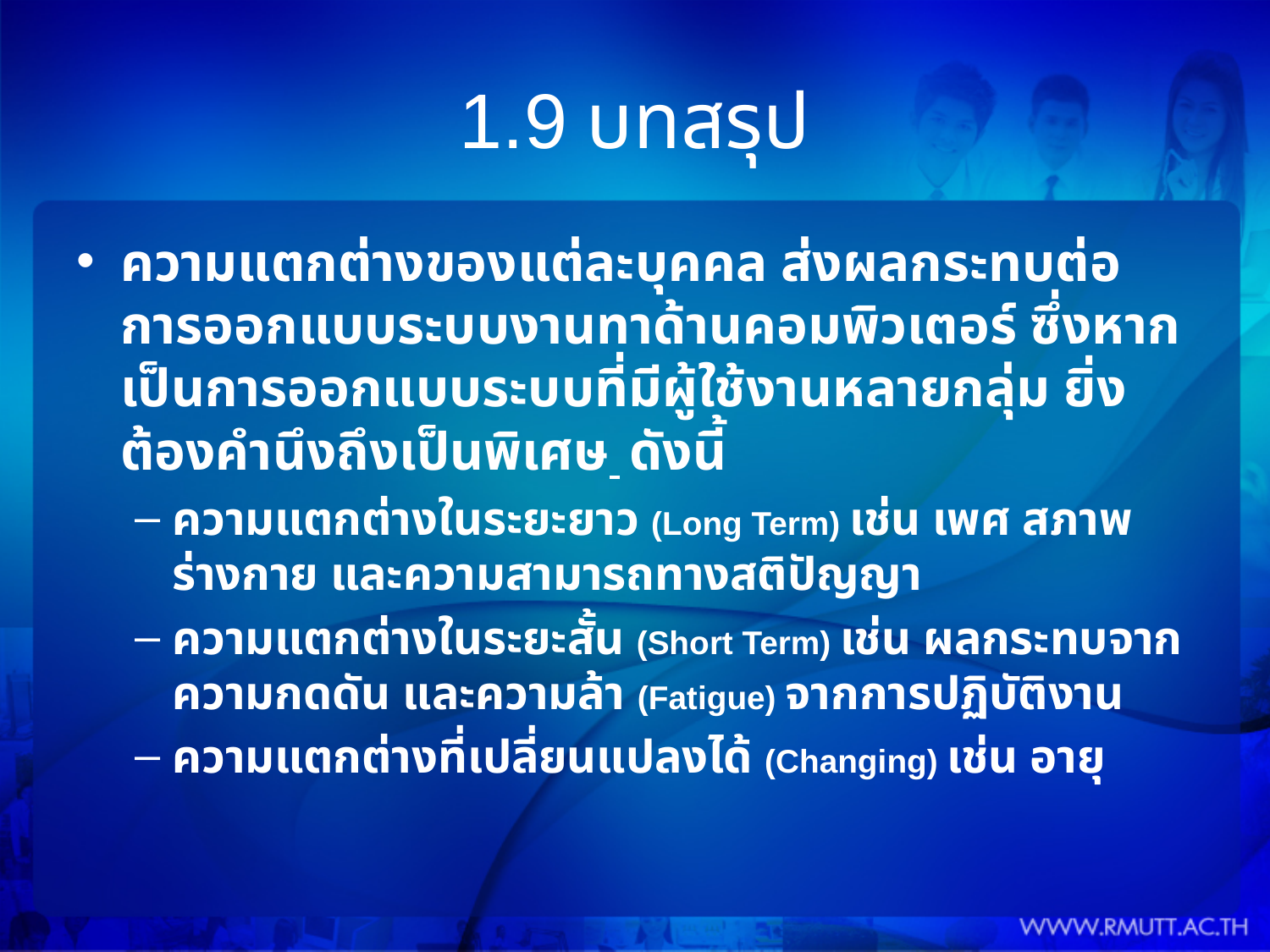

# 1.9	บทสรุป
ความแตกต่างของแต่ละบุคคล ส่งผลกระทบต่อการออกแบบระบบงานทาด้านคอมพิวเตอร์ ซึ่งหากเป็นการออกแบบระบบที่มีผู้ใช้งานหลายกลุ่ม ยิ่งต้องคำนึงถึงเป็นพิเศษ  ดังนี้
ความแตกต่างในระยะยาว (Long Term) เช่น เพศ สภาพร่างกาย และความสามารถทางสติปัญญา
ความแตกต่างในระยะสั้น (Short Term) เช่น ผลกระทบจากความกดดัน และความล้า (Fatigue) จากการปฏิบัติงาน
ความแตกต่างที่เปลี่ยนแปลงได้ (Changing) เช่น อายุ